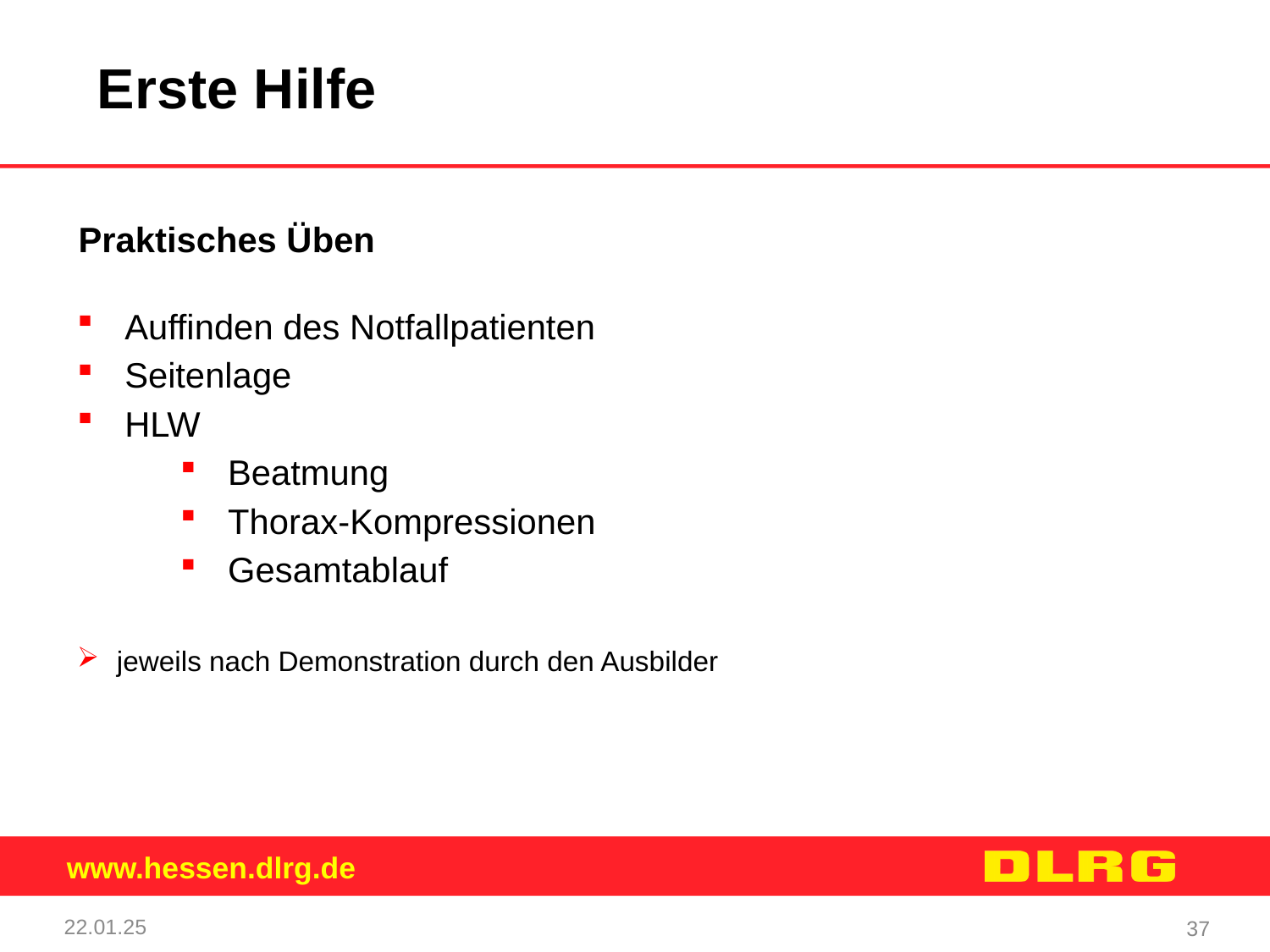

Erste Hilfe
Praktisches Üben
Auffinden des Notfallpatienten
Seitenlage
HLW
Beatmung
Thorax-Kompressionen
Gesamtablauf

jeweils nach Demonstration durch den Ausbilder
22.01.25

37